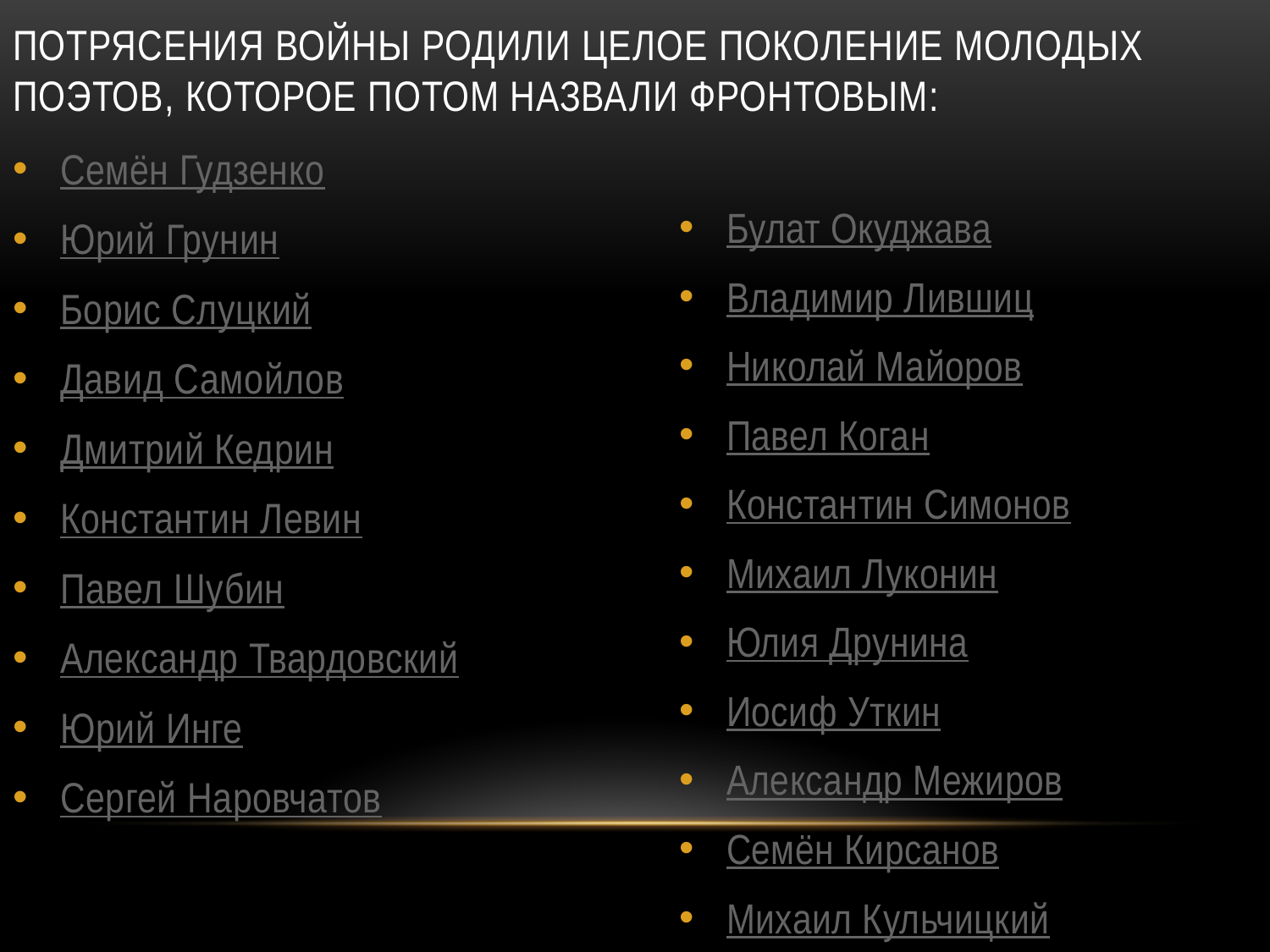

# Потрясения войны родили целое поколение молодых поэтов, которое потом назвали фронтовым:

Булат Окуджава
Владимир Лившиц
Николай Майоров
Павел Коган
Константин Симонов
Михаил Луконин
Юлия Друнина
Иосиф Уткин
Александр Межиров
Семён Кирсанов
Михаил Кульчицкий

Семён Гудзенко
Юрий Грунин
Борис Слуцкий
Давид Самойлов
Дмитрий Кедрин
Константин Левин
Павел Шубин
Александр Твардовский
Юрий Инге
Сергей Наровчатов